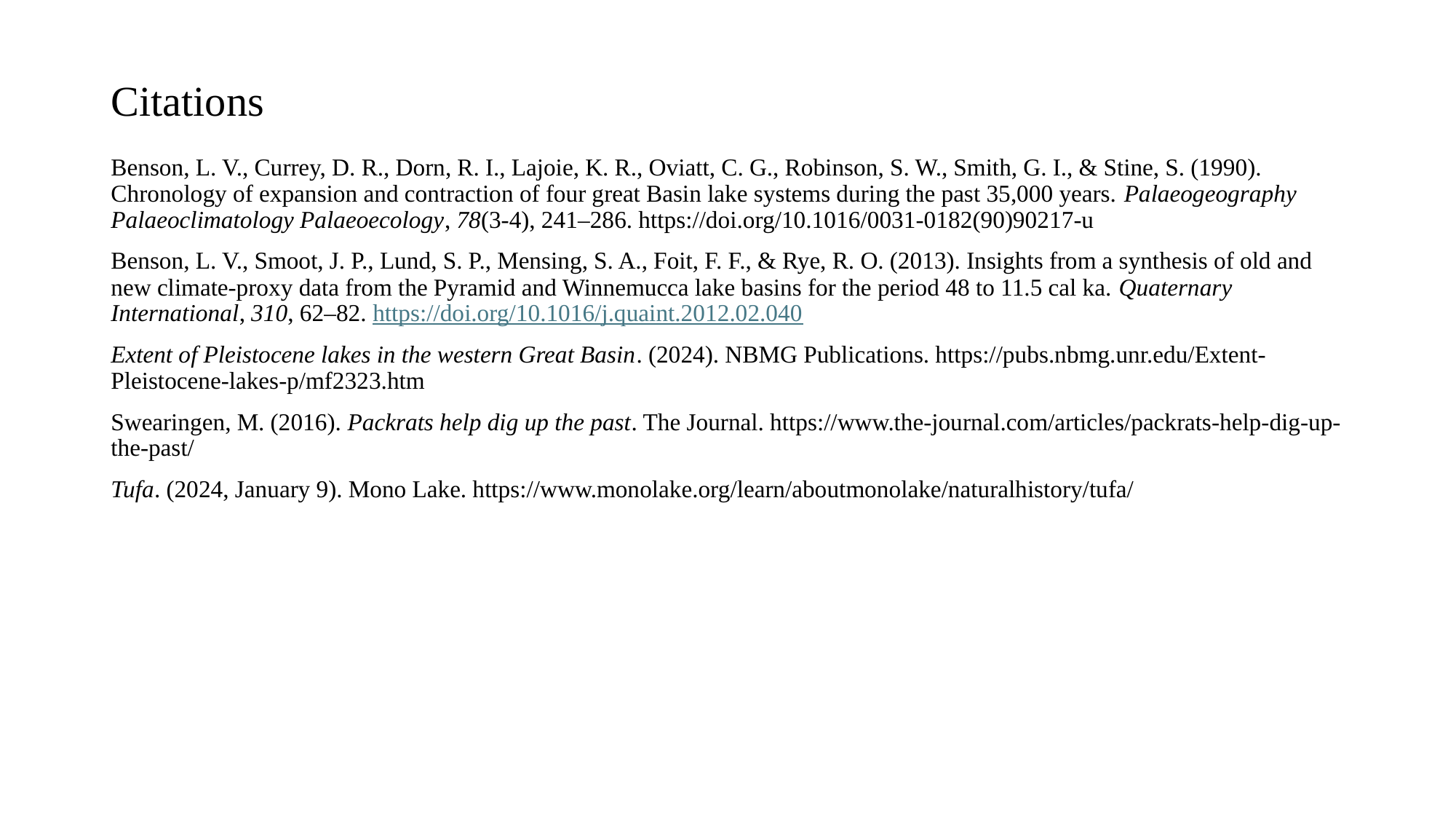

# Citations
Benson, L. V., Currey, D. R., Dorn, R. I., Lajoie, K. R., Oviatt, C. G., Robinson, S. W., Smith, G. I., & Stine, S. (1990). Chronology of expansion and contraction of four great Basin lake systems during the past 35,000 years. Palaeogeography Palaeoclimatology Palaeoecology, 78(3-4), 241–286. https://doi.org/10.1016/0031-0182(90)90217-u
Benson, L. V., Smoot, J. P., Lund, S. P., Mensing, S. A., Foit, F. F., & Rye, R. O. (2013). Insights from a synthesis of old and new climate-proxy data from the Pyramid and Winnemucca lake basins for the period 48 to 11.5 cal ka. Quaternary International, 310, 62–82. https://doi.org/10.1016/j.quaint.2012.02.040
Extent of Pleistocene lakes in the western Great Basin. (2024). NBMG Publications. https://pubs.nbmg.unr.edu/Extent-Pleistocene-lakes-p/mf2323.htm
Swearingen, M. (2016). Packrats help dig up the past. The Journal. https://www.the-journal.com/articles/packrats-help-dig-up-the-past/
Tufa. (2024, January 9). Mono Lake. https://www.monolake.org/learn/aboutmonolake/naturalhistory/tufa/